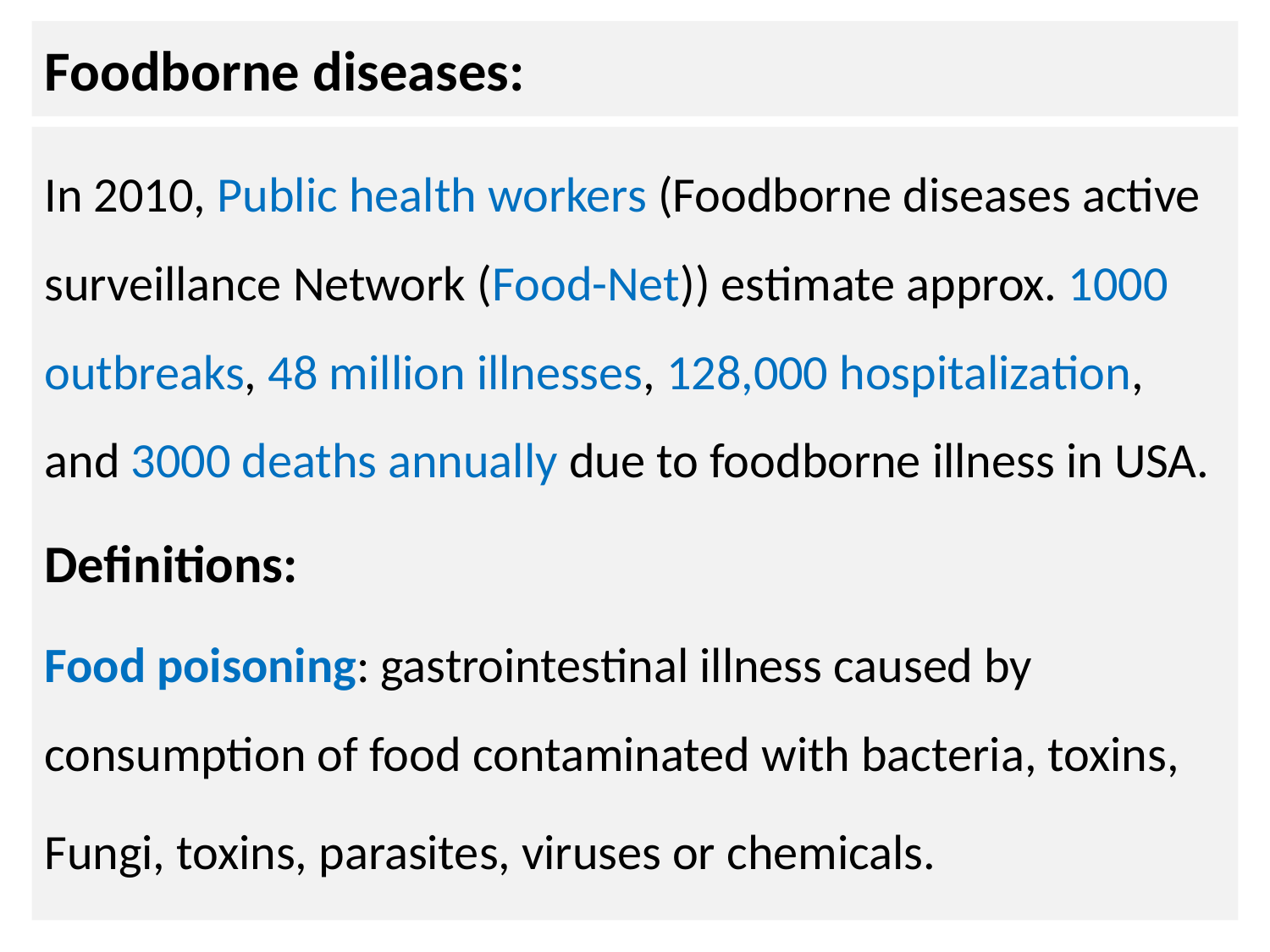

# Foodborne diseases:
In 2010, Public health workers (Foodborne diseases active surveillance Network (Food-Net)) estimate approx. 1000 outbreaks, 48 million illnesses, 128,000 hospitalization, and 3000 deaths annually due to foodborne illness in USA.
Definitions:
Food poisoning: gastrointestinal illness caused by consumption of food contaminated with bacteria, toxins,
Fungi, toxins, parasites, viruses or chemicals.